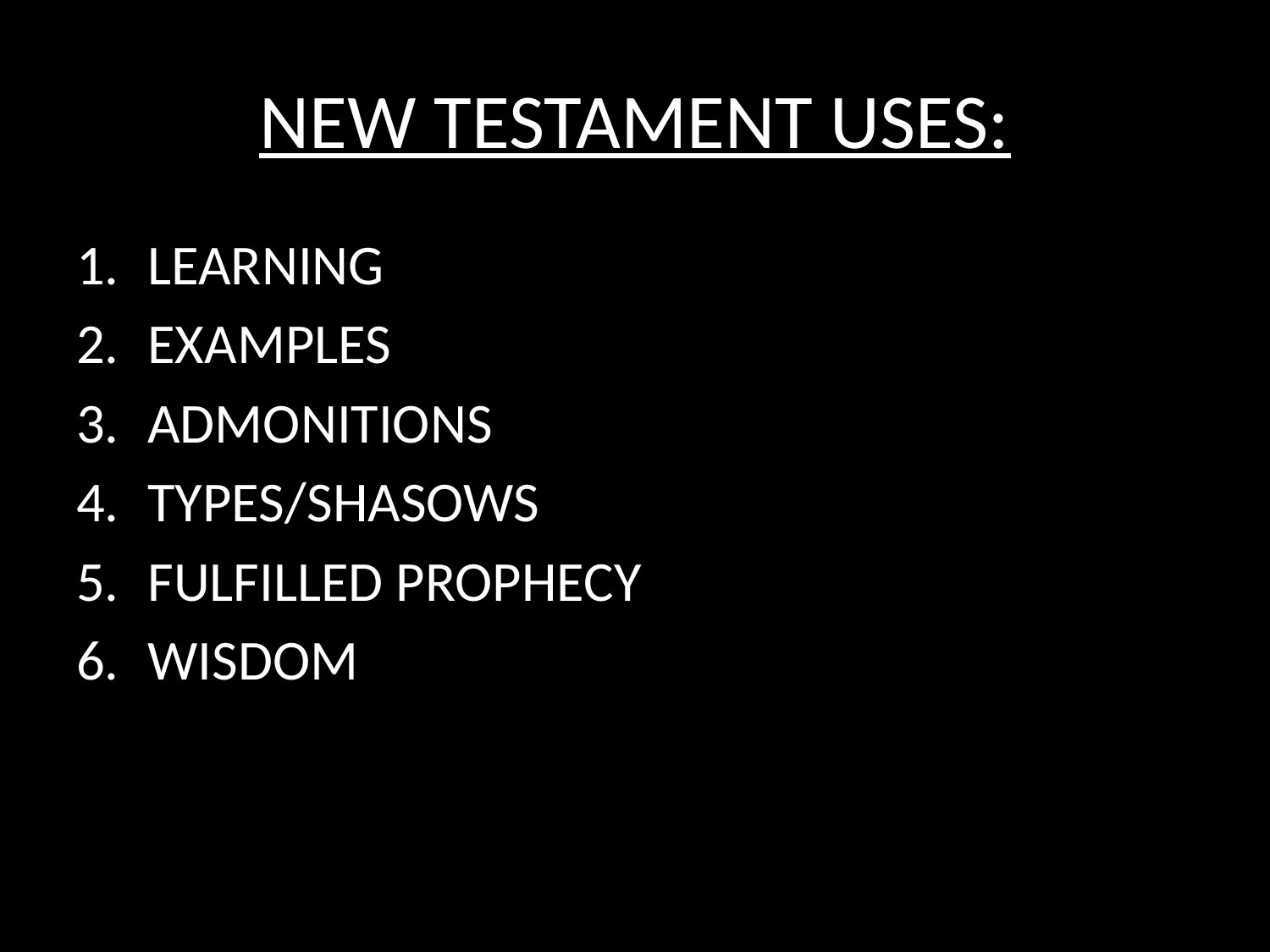

# NEW TESTAMENT USES:
LEARNING
EXAMPLES
ADMONITIONS
TYPES/SHASOWS
FULFILLED PROPHECY
WISDOM